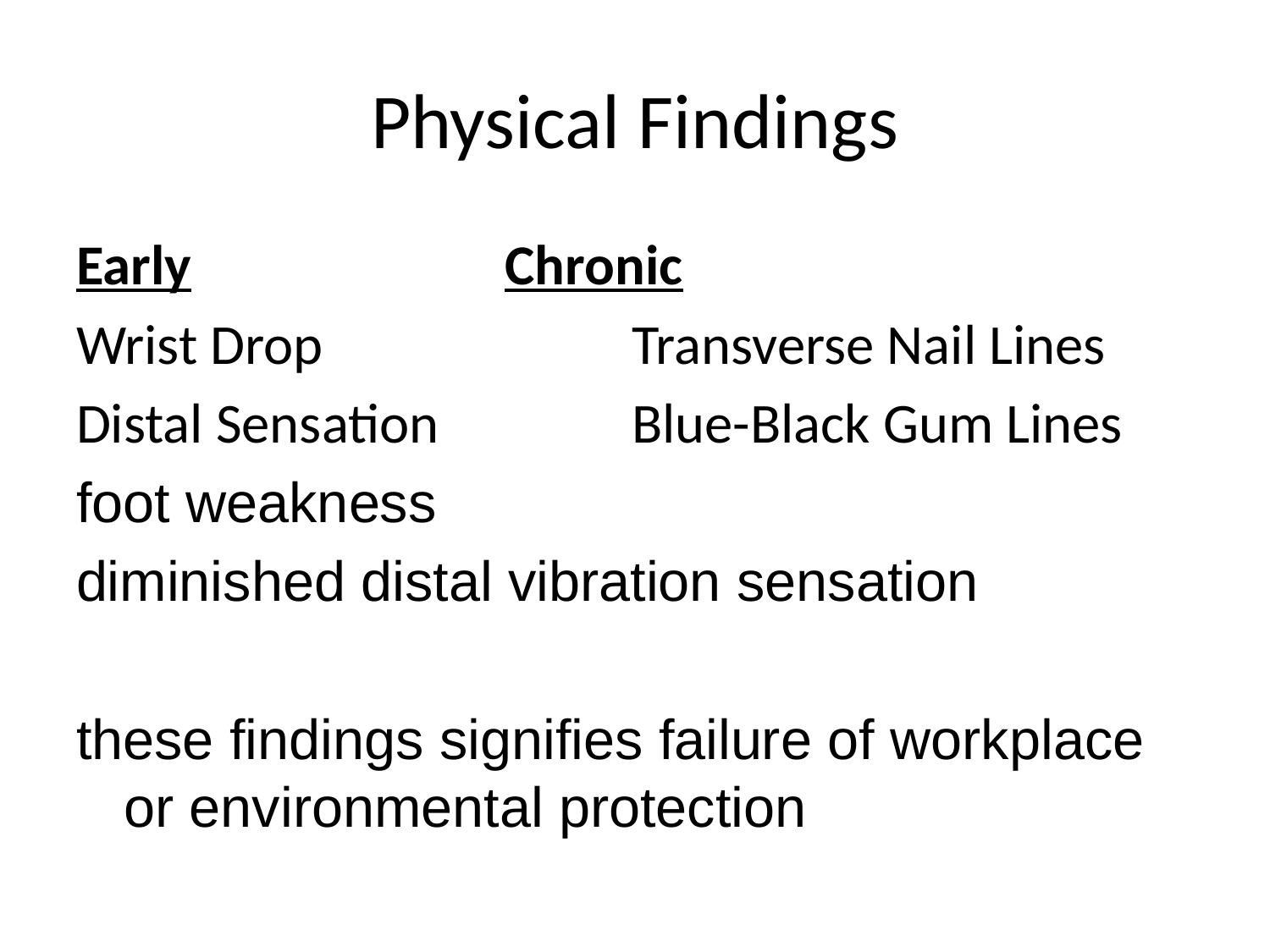

# Physical Findings
Early			Chronic
Wrist Drop			Transverse Nail Lines
Distal Sensation		Blue-Black Gum Lines
foot weakness
diminished distal vibration sensation

these findings signifies failure of workplace or environmental protection